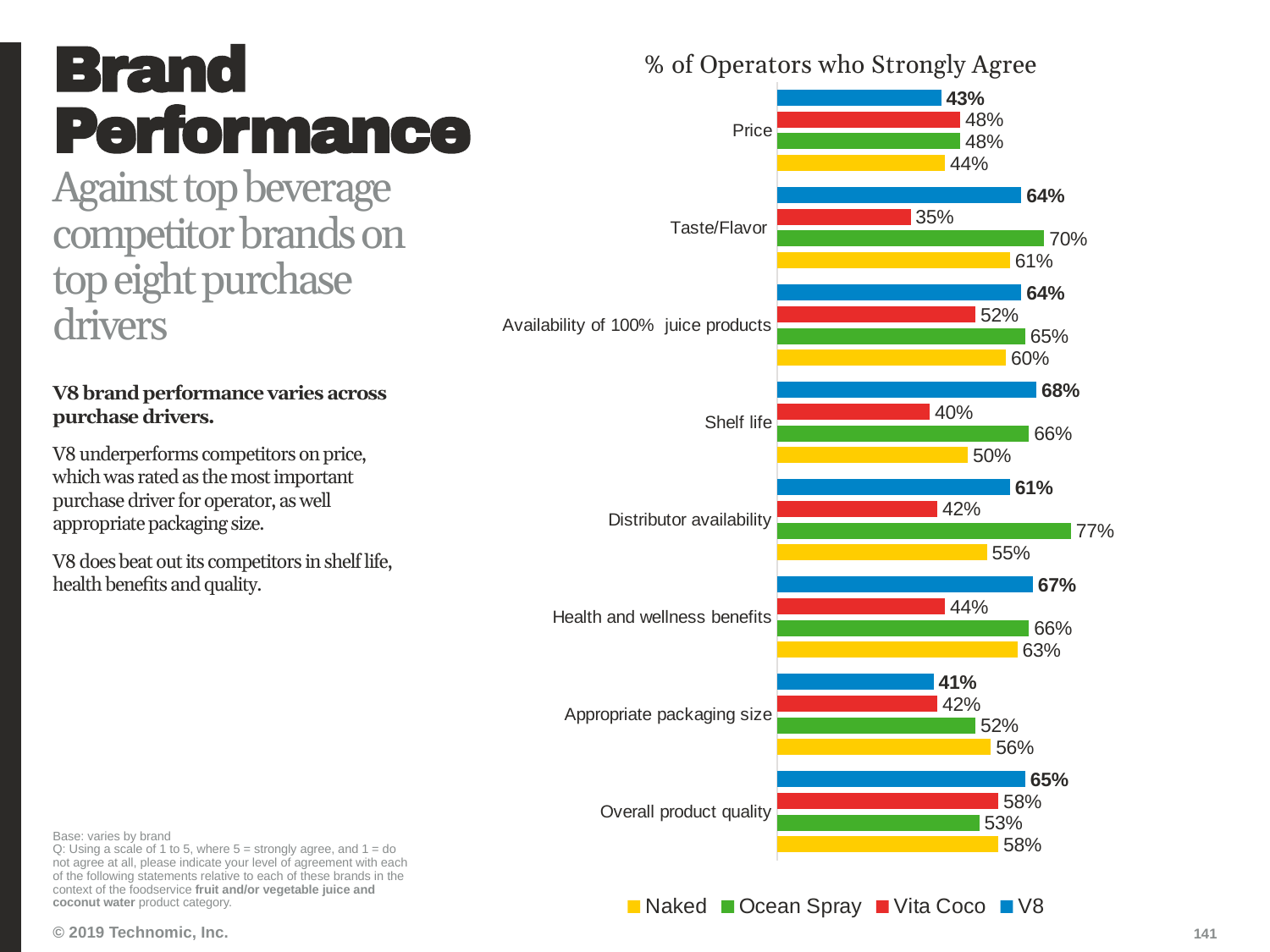

# Brand Performance

### Chart: % of Operators who Strongly Agree

| Category | V8 | Vita Coco | Ocean Spray | Naked |
|---|---|---|---|---|
| Price | 0.43 | 0.48 | 0.48 | 0.44 |
| Taste/Flavor  | 0.64 | 0.35 | 0.7 | 0.61 |
| Availability of 100%  juice products | 0.64 | 0.52 | 0.65 | 0.6 |
| Shelf life | 0.68 | 0.4 | 0.66 | 0.5 |
| Distributor availability | 0.61 | 0.42 | 0.77 | 0.55 |
| Health and wellness benefits | 0.67 | 0.44 | 0.66 | 0.63 |
| Appropriate packaging size | 0.41 | 0.42 | 0.52 | 0.56 |
| Overall product quality | 0.65 | 0.58 | 0.53 | 0.58 |
Against top beverage competitor brands on top eight purchase drivers
V8 brand performance varies across purchase drivers.
V8 underperforms competitors on price, which was rated as the most important purchase driver for operator, as well appropriate packaging size.
V8 does beat out its competitors in shelf life, health benefits and quality.

Base: varies by brand
Q: Using a scale of 1 to 5, where 5 = strongly agree, and 1 = do not agree at all, please indicate your level of agreement with each of the following statements relative to each of these brands in the context of the foodservice fruit and/or vegetable juice and coconut water product category.
141